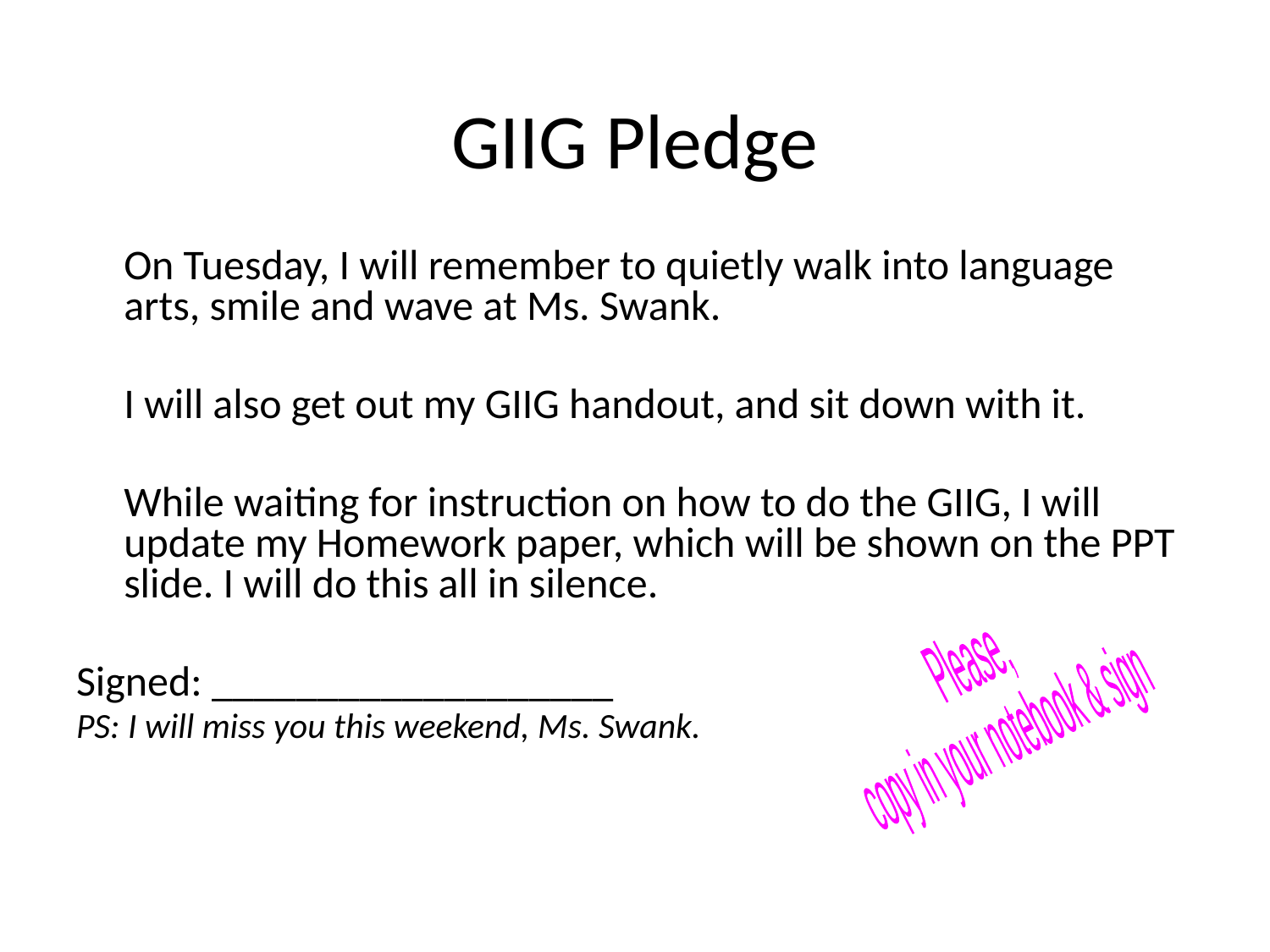

# GIIG Pledge

	On Tuesday, I will remember to quietly walk into language arts, smile and wave at Ms. Swank.

 	I will also get out my GIIG handout, and sit down with it.

  	While waiting for instruction on how to do the GIIG, I will update my Homework paper, which will be shown on the PPT slide. I will do this all in silence.

Signed: ___________________
PS: I will miss you this weekend, Ms. Swank.
Please,
copy in your notebook & sign